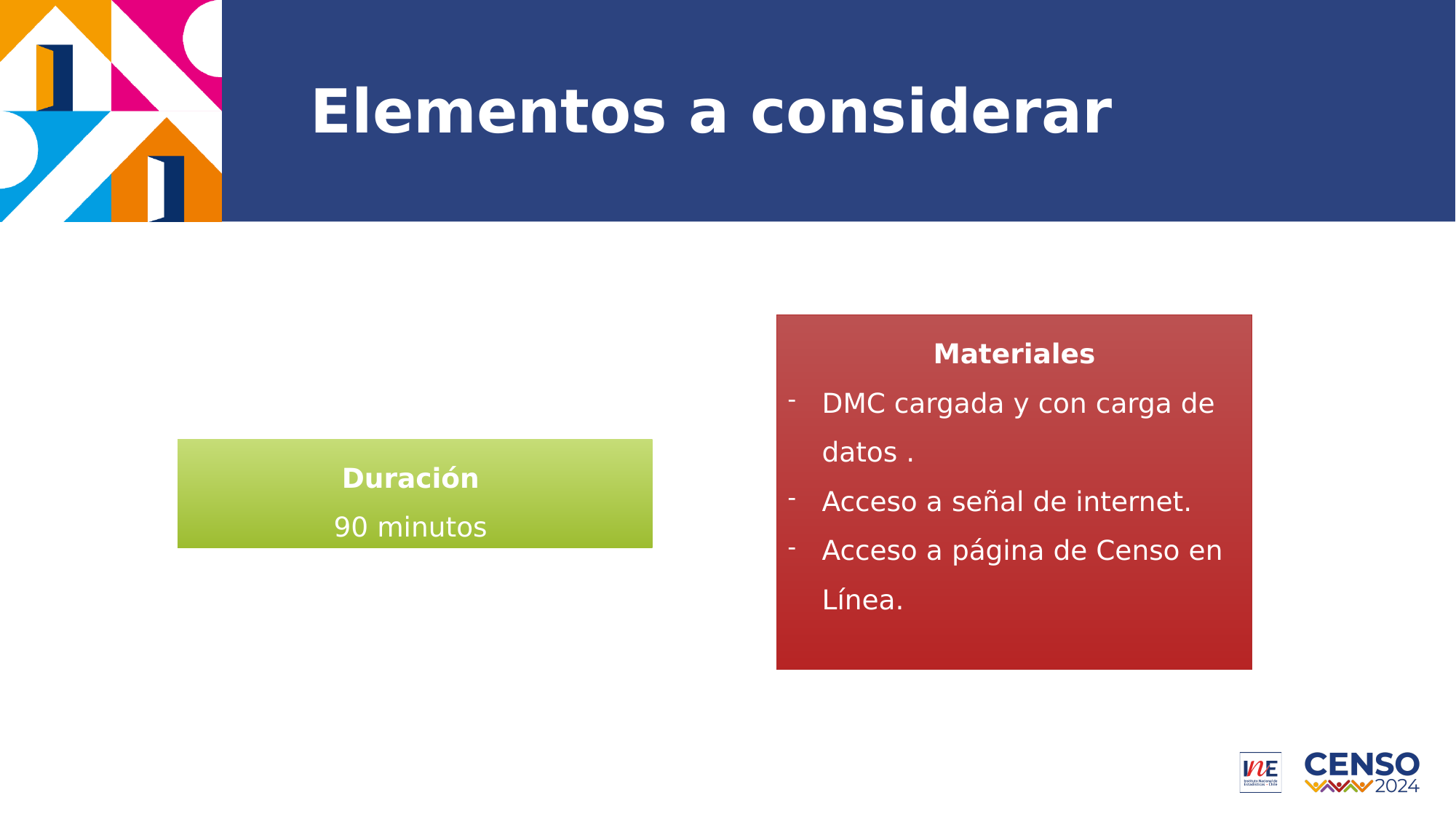

# Elementos a considerar
Materiales
DMC cargada y con carga de datos .
Acceso a señal de internet.
Acceso a página de Censo en Línea.

Duración
90 minutos